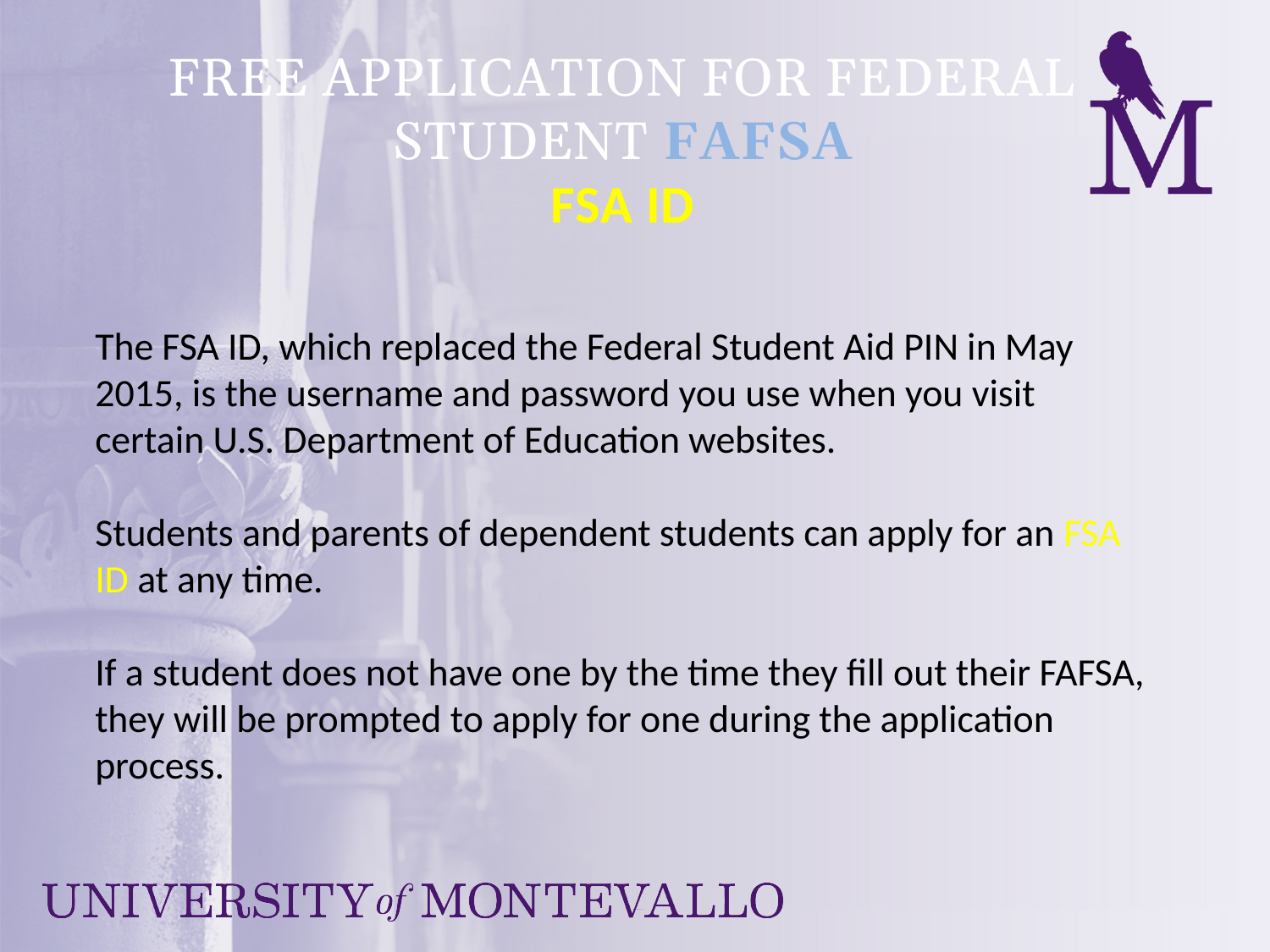

Free Application for Federal Student FAFSA
FSA ID

The FSA ID, which replaced the Federal Student Aid PIN in May 2015, is the username and password you use when you visit certain U.S. Department of Education websites.

Students and parents of dependent students can apply for an FSA ID at any time.

If a student does not have one by the time they fill out their FAFSA, they will be prompted to apply for one during the application process.